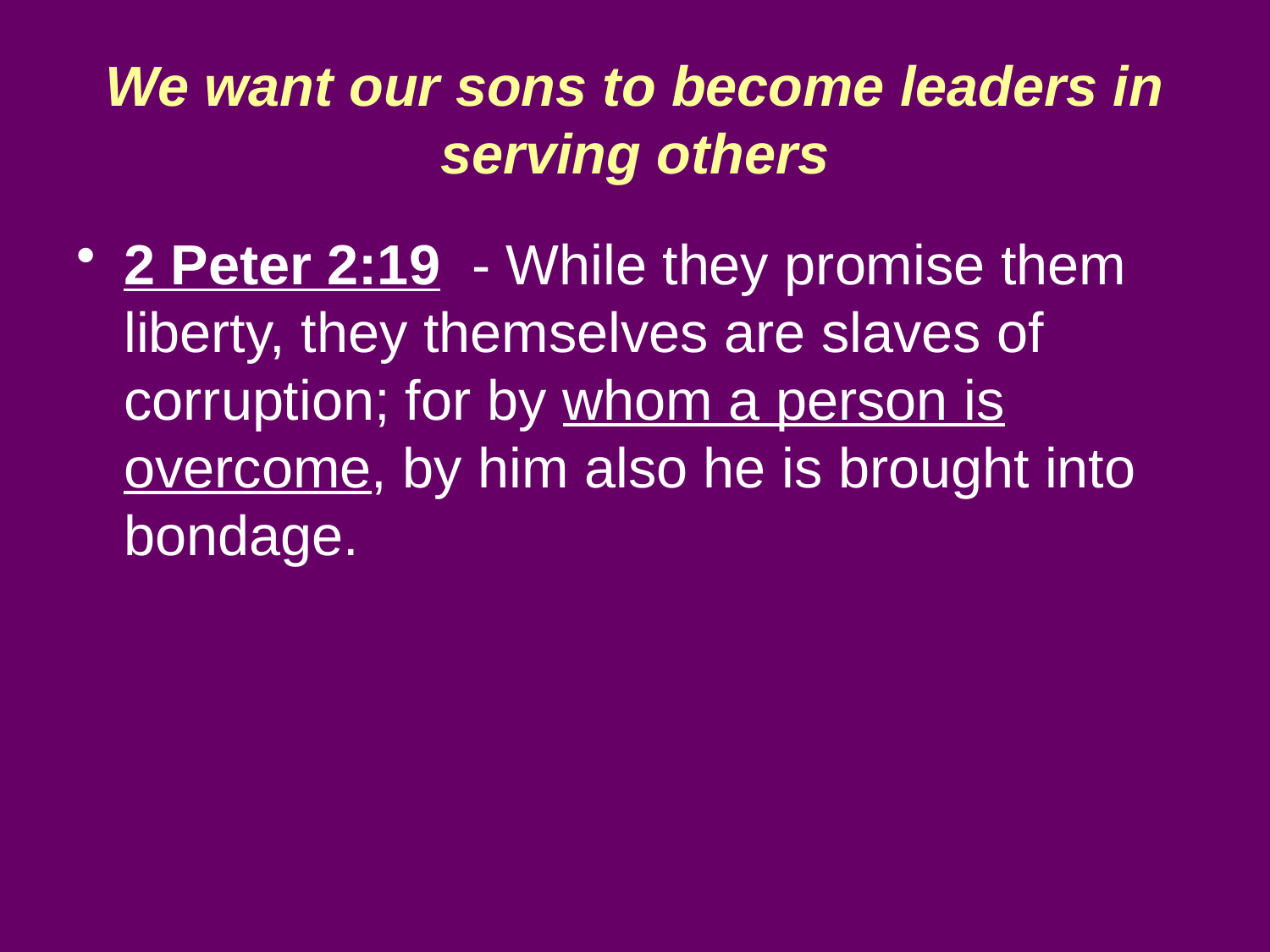

# We want our sons to become leaders in serving others
2 Peter 2:19  - While they promise them liberty, they themselves are slaves of corruption; for by whom a person is overcome, by him also he is brought into bondage.